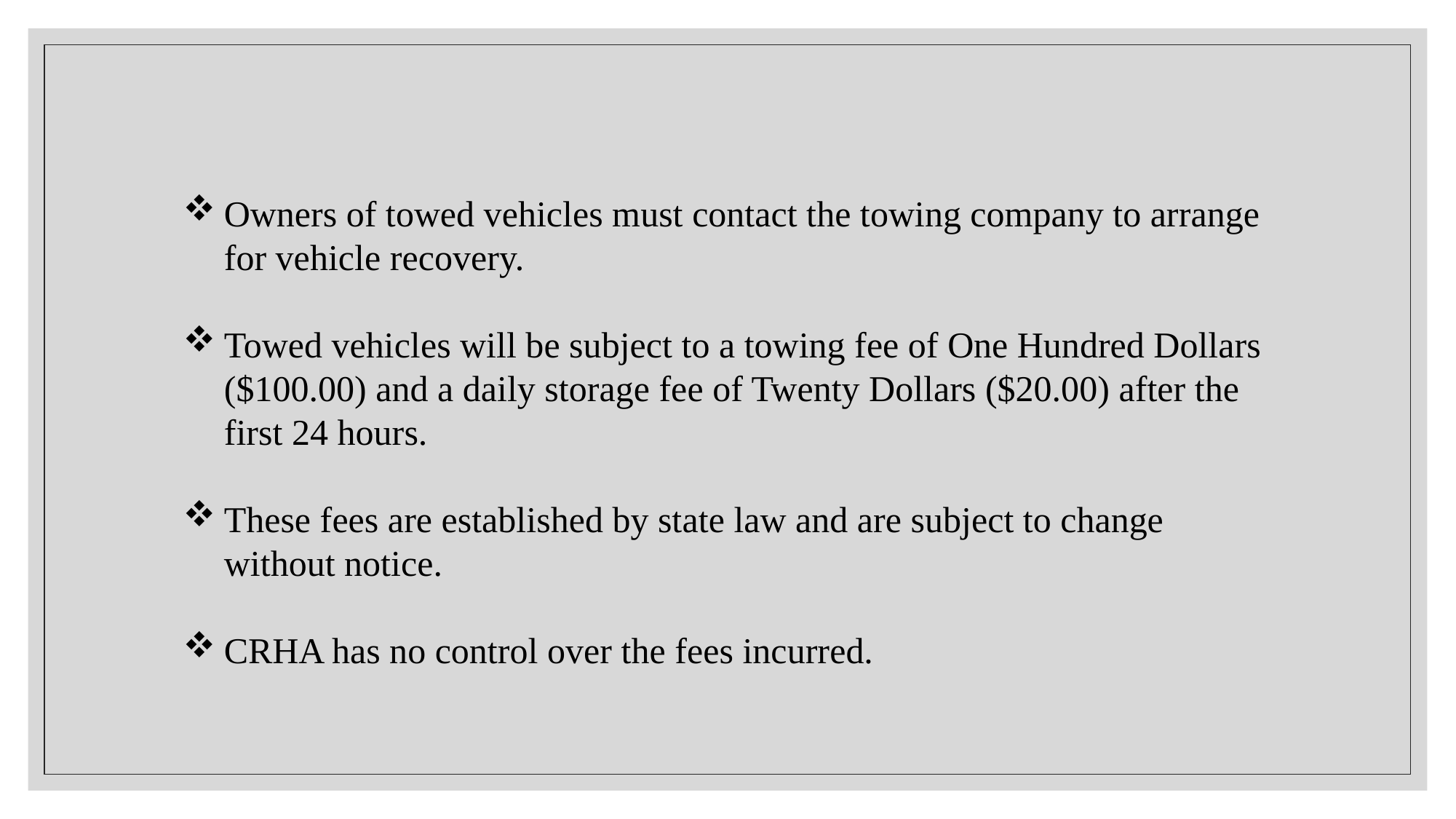

Owners of towed vehicles must contact the towing company to arrange for vehicle recovery.

Towed vehicles will be subject to a towing fee of One Hundred Dollars ($100.00) and a daily storage fee of Twenty Dollars ($20.00) after the first 24 hours.

These fees are established by state law and are subject to change without notice.

CRHA has no control over the fees incurred.